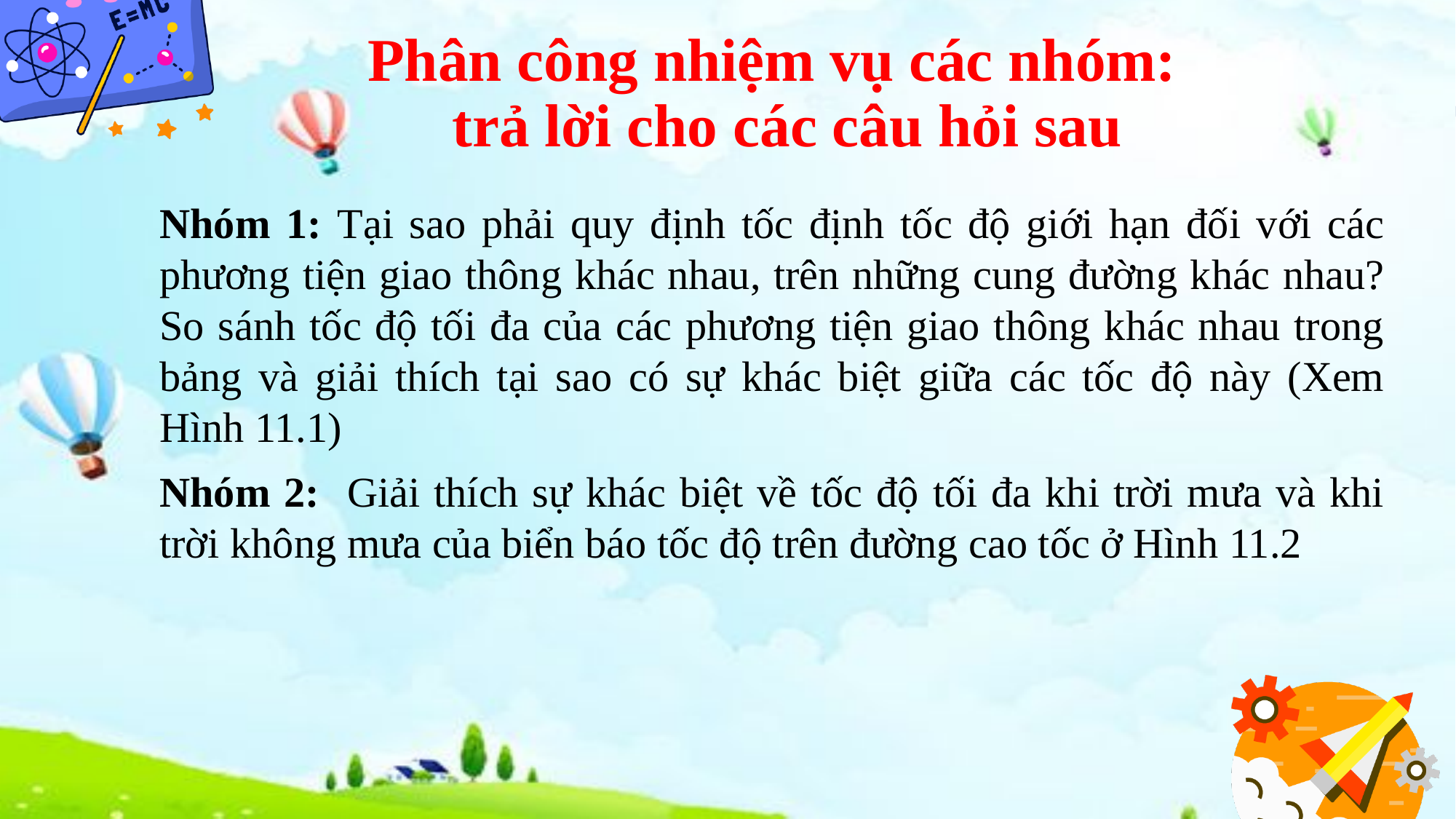

# Phân công nhiệm vụ các nhóm: trả lời cho các câu hỏi sau
Nhóm 1: Tại sao phải quy định tốc định tốc độ giới hạn đối với các phương tiện giao thông khác nhau, trên những cung đường khác nhau? So sánh tốc độ tối đa của các phương tiện giao thông khác nhau trong bảng và giải thích tại sao có sự khác biệt giữa các tốc độ này (Xem Hình 11.1)
Nhóm 2:  Giải thích sự khác biệt về tốc độ tối đa khi trời mưa và khi trời không mưa của biển báo tốc độ trên đường cao tốc ở Hình 11.2